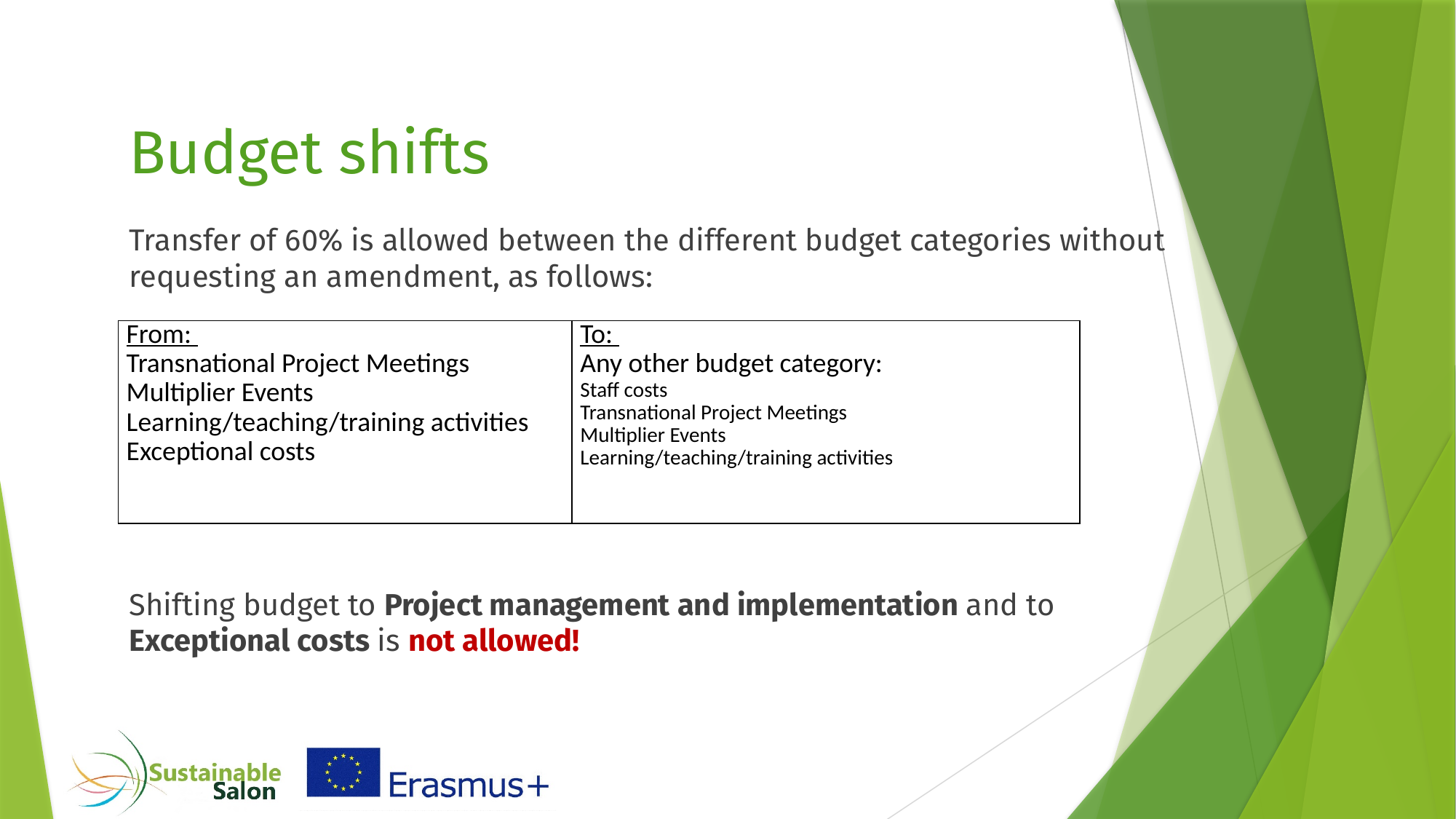

# Budget shifts
Transfer of 60% is allowed between the different budget categories without requesting an amendment, as follows:

Shifting budget to Project management and implementation and to
Exceptional costs is not allowed!

| From: Transnational Project Meetings Multiplier Events Learning/teaching/training activities Exceptional costs | To: Any other budget category: Staff costs Transnational Project Meetings Multiplier Events Learning/teaching/training activities |
| --- | --- |